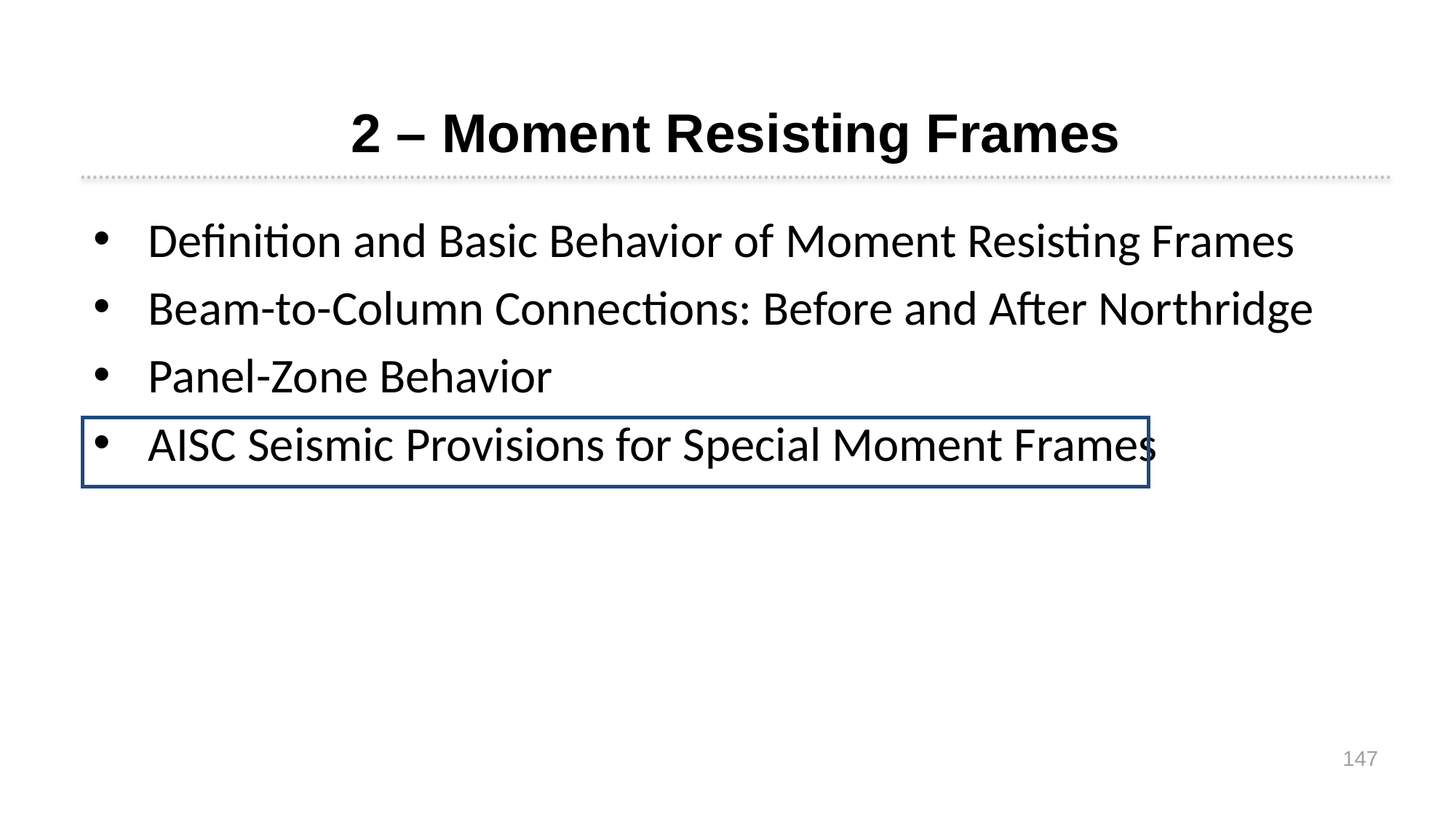

2 – Moment Resisting Frames
Definition and Basic Behavior of Moment Resisting Frames
Beam-to-Column Connections: Before and After Northridge
Panel-Zone Behavior
AISC Seismic Provisions for Special Moment Frames

147